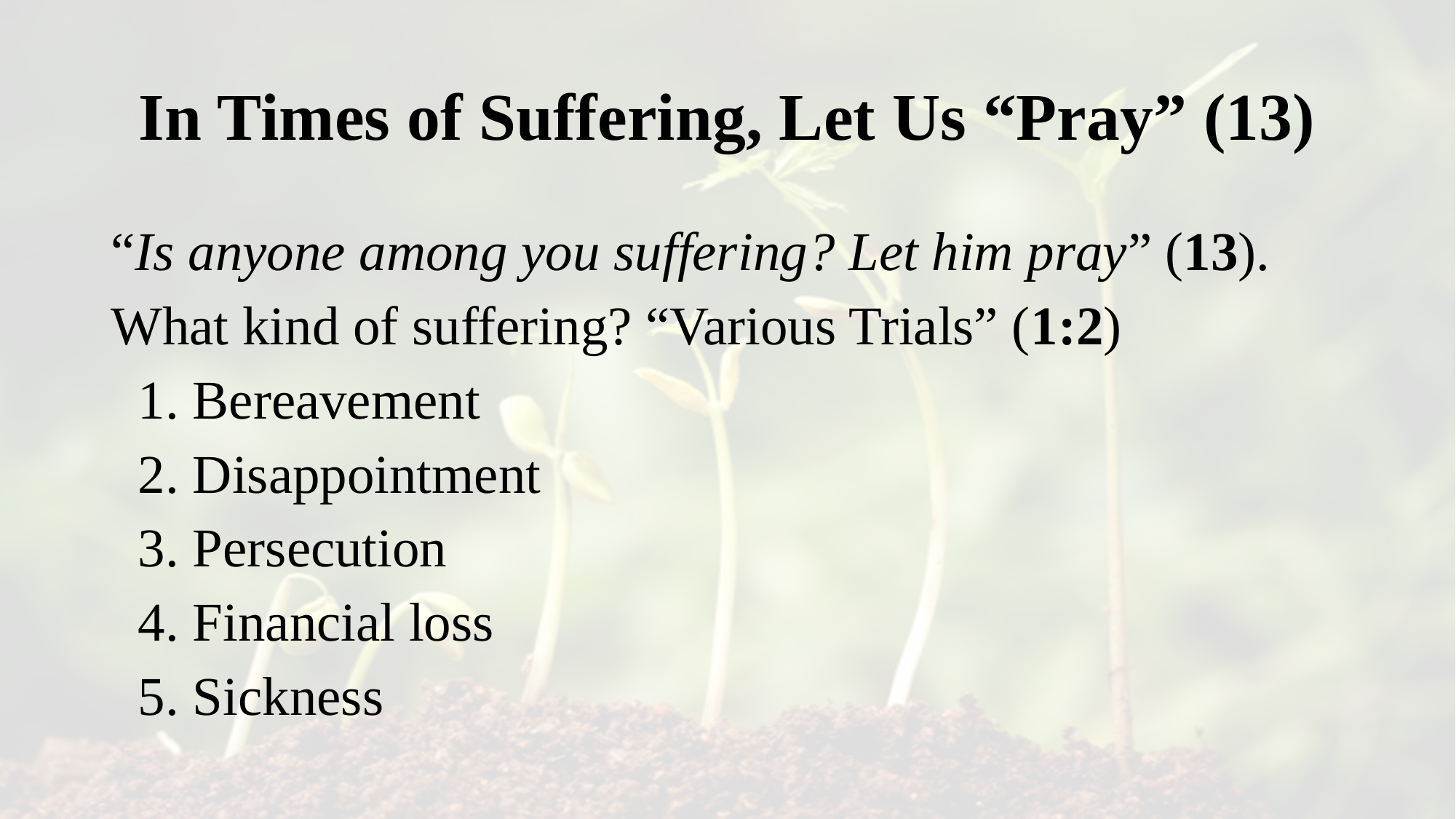

# In Times of Suffering, Let Us “Pray” (13)
“Is anyone among you suffering? Let him pray” (13).
What kind of suffering? “Various Trials” (1:2)
	1. Bereavement
	2. Disappointment
	3. Persecution
	4. Financial loss
	5. Sickness